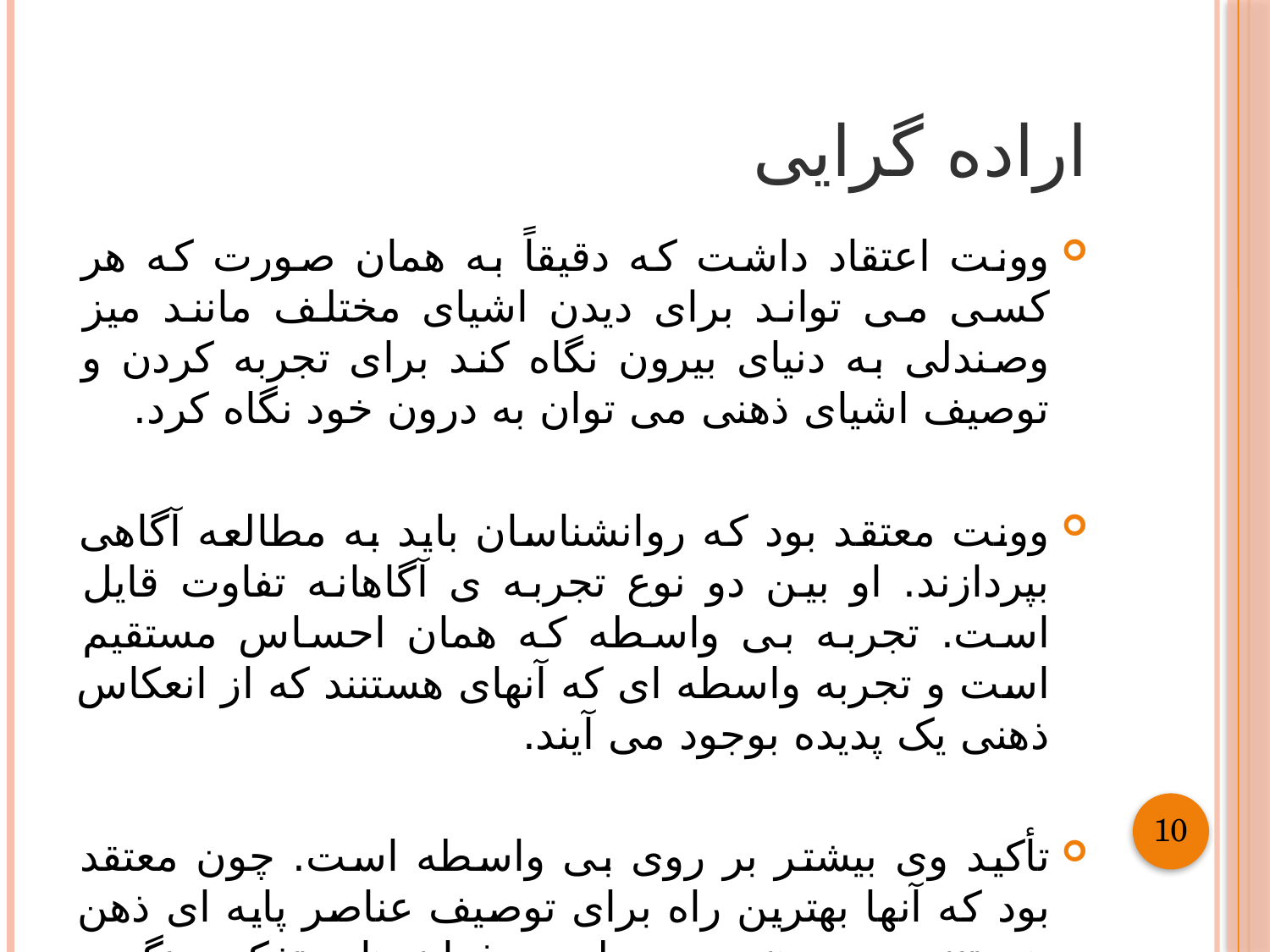

# اراده گرایی
وونت اعتقاد داشت که دقیقاً به همان صورت که هر کسی می تواند برای دیدن اشیای مختلف مانند میز وصندلی به دنیای بیرون نگاه کند برای تجربه کردن و توصیف اشیای ذهنی می توان به درون خود نگاه کرد.

وونت معتقد بود که روانشناسان باید به مطالعه آگاهی بپردازند. او بین دو نوع تجربه ی آگاهانه تفاوت قایل است. تجربه بی واسطه که همان احساس مستقیم است و تجربه واسطه ای که آنهای هستنند که از انعکاس ذهنی یک پدیده بوجود می آیند.

تأکید وی بیشتر بر روی بی واسطه است. چون معتقد بود که آنها بهترین راه برای توصیف عناصر پایه ای ذهن هستنند چون هنوز بوسیله ی فرایندهای تفکر رنگ و لعاب نگرفته اند.

10